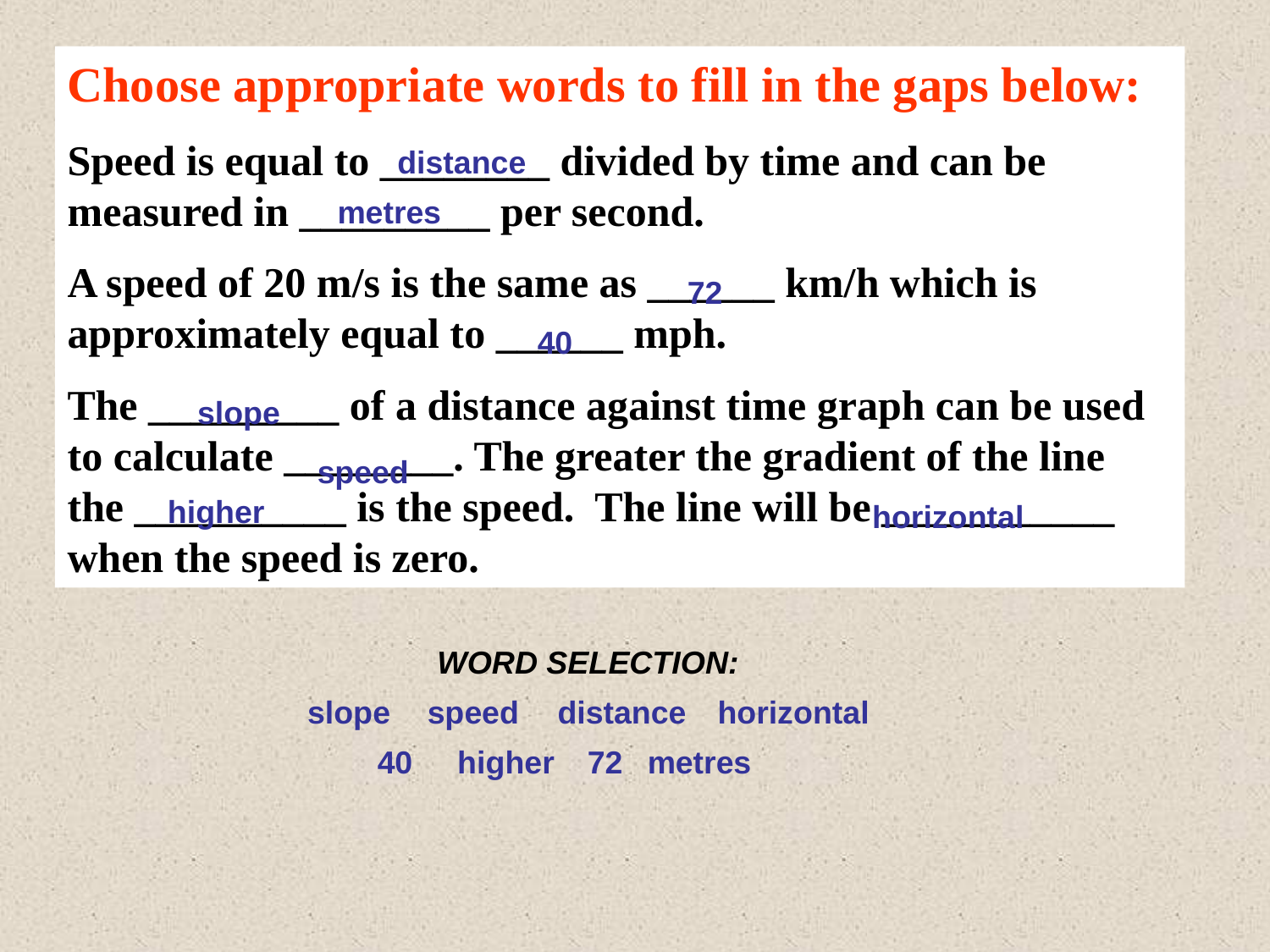

Choose appropriate words to fill in the gaps below:
Speed is equal to ________ divided by time and can be measured in _________ per second.
A speed of 20 m/s is the same as ______ km/h which is approximately equal to ______ mph.
The _________ of a distance against time graph can be used to calculate ________. The greater the gradient of the line the __________ is the speed.  The line will be ___________ when the speed is zero.
distance
metres
72
40
slope
speed
higher
horizontal
WORD SELECTION:
slope
speed
distance
horizontal
40
higher
72
metres